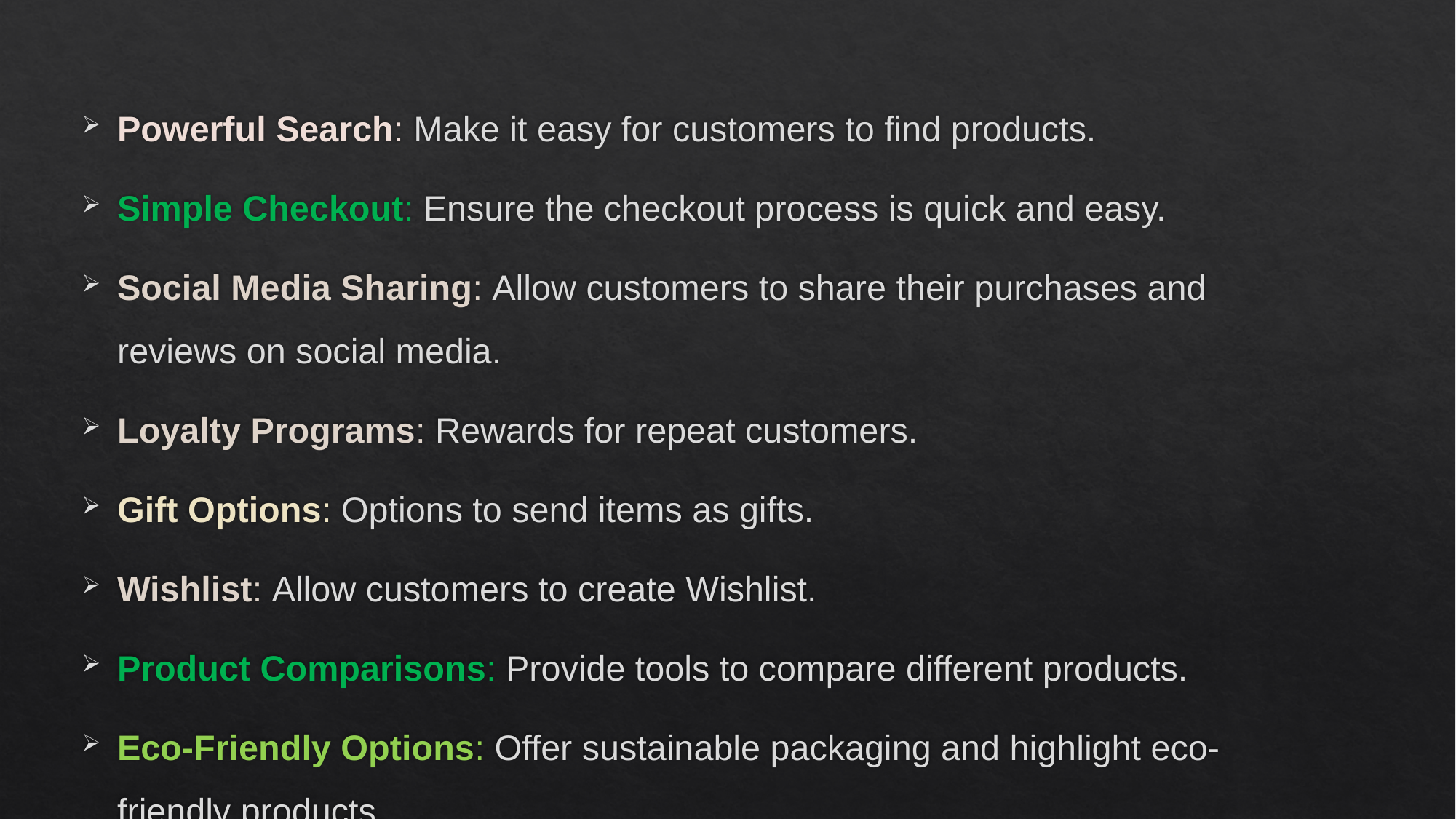

Powerful Search: Make it easy for customers to find products.
Simple Checkout: Ensure the checkout process is quick and easy.
Social Media Sharing: Allow customers to share their purchases and reviews on social media.
Loyalty Programs: Rewards for repeat customers.
Gift Options: Options to send items as gifts.
Wishlist: Allow customers to create Wishlist.
Product Comparisons: Provide tools to compare different products.
Eco-Friendly Options: Offer sustainable packaging and highlight eco-friendly products.